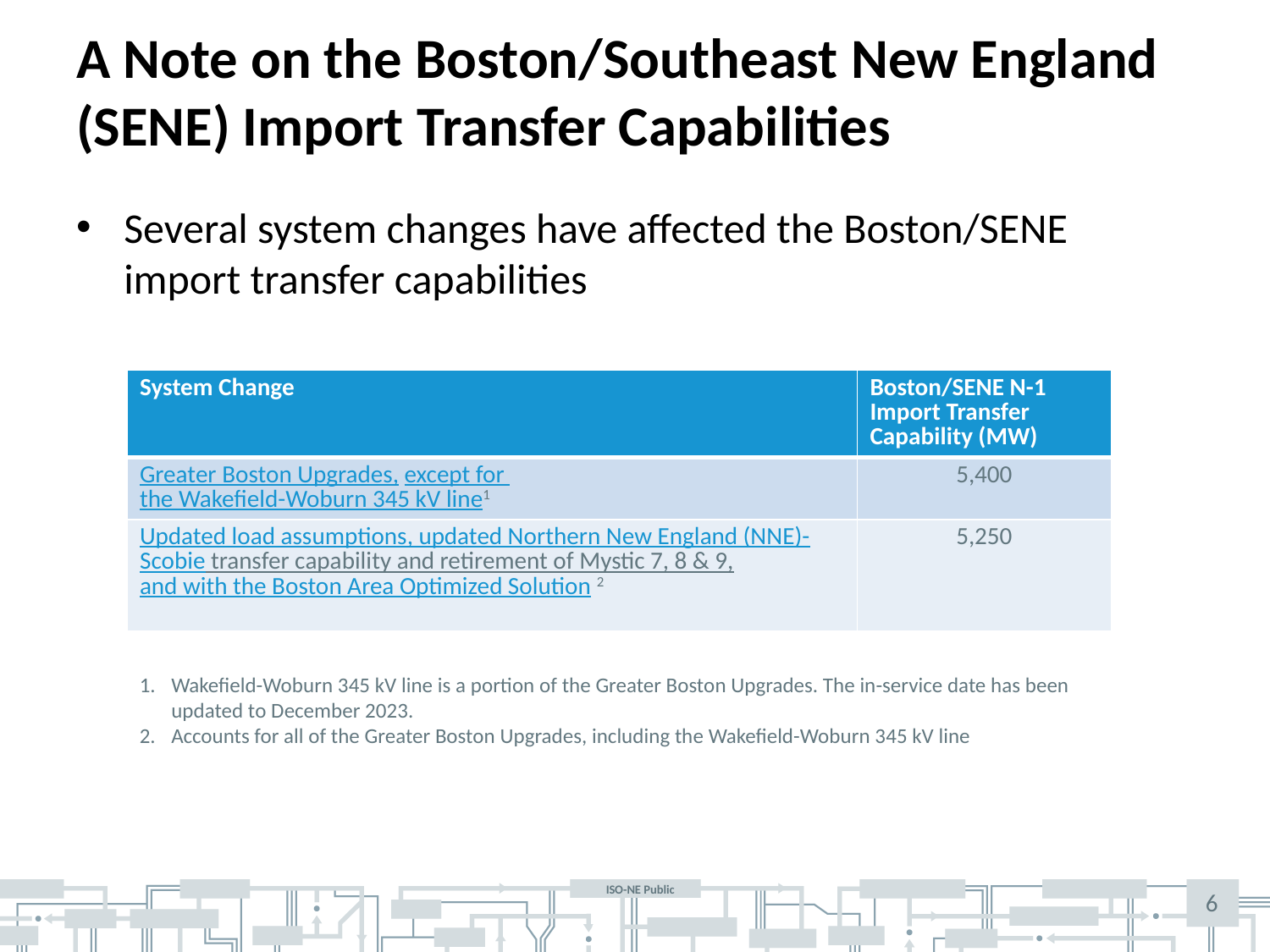

# A Note on the Boston/Southeast New England (SENE) Import Transfer Capabilities
Several system changes have affected the Boston/SENE import transfer capabilities
| System Change | Boston/SENE N-1 Import Transfer Capability (MW) |
| --- | --- |
| Greater Boston Upgrades, except for the Wakefield-Woburn 345 kV line1 | 5,400 |
| Updated load assumptions, updated Northern New England (NNE)-Scobie transfer capability and retirement of Mystic 7, 8 & 9, and with the Boston Area Optimized Solution 2 | 5,250 |
Wakefield-Woburn 345 kV line is a portion of the Greater Boston Upgrades. The in-service date has been updated to December 2023.
Accounts for all of the Greater Boston Upgrades, including the Wakefield-Woburn 345 kV line
6